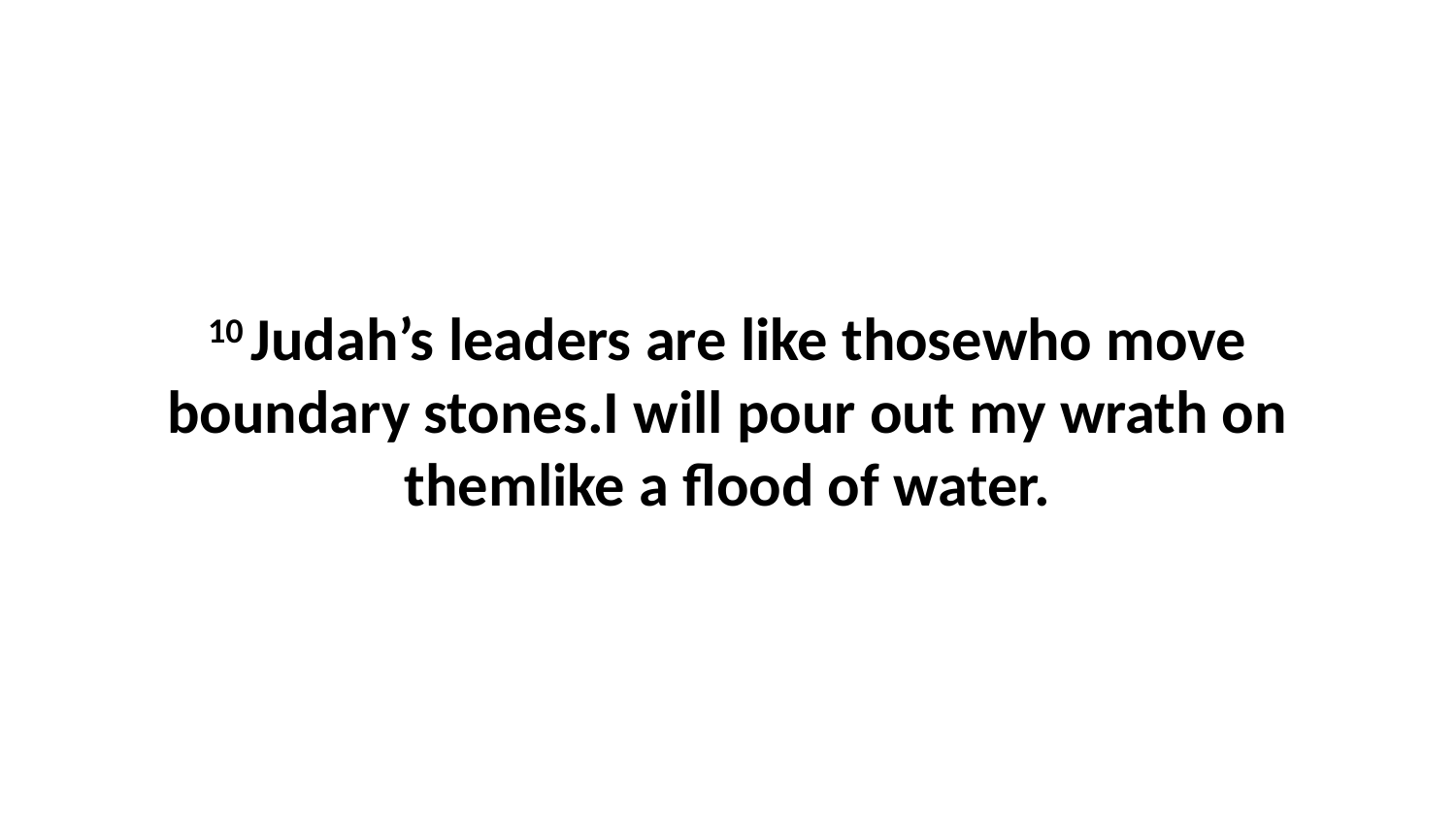

10 Judah’s leaders are like thosewho move boundary stones.I will pour out my wrath on themlike a flood of water.